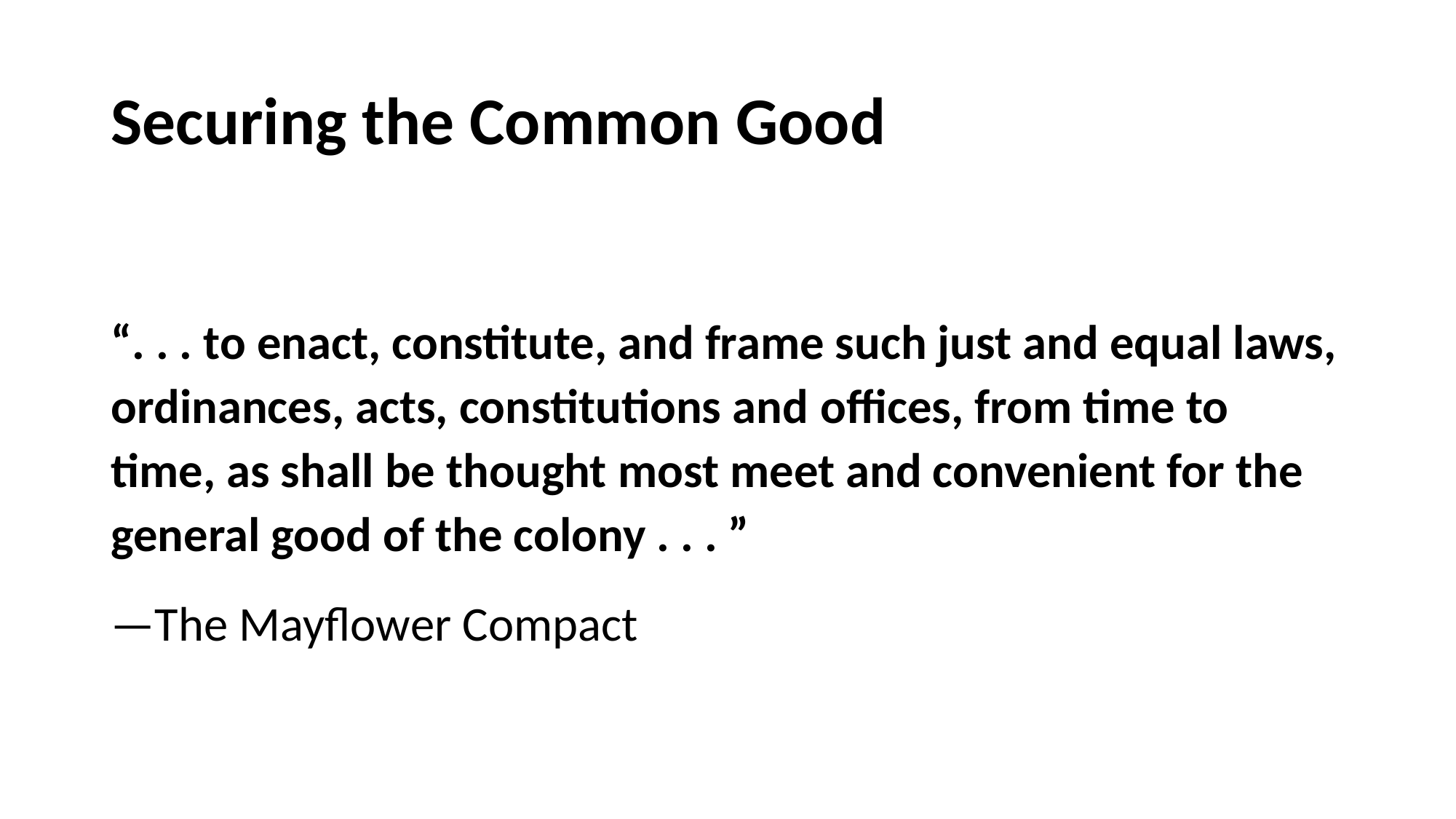

# Securing the Common Good
“. . . to enact, constitute, and frame such just and equal laws, ordinances, acts, constitutions and offices, from time to time, as shall be thought most meet and convenient for the general good of the colony . . . ”
—The Mayflower Compact